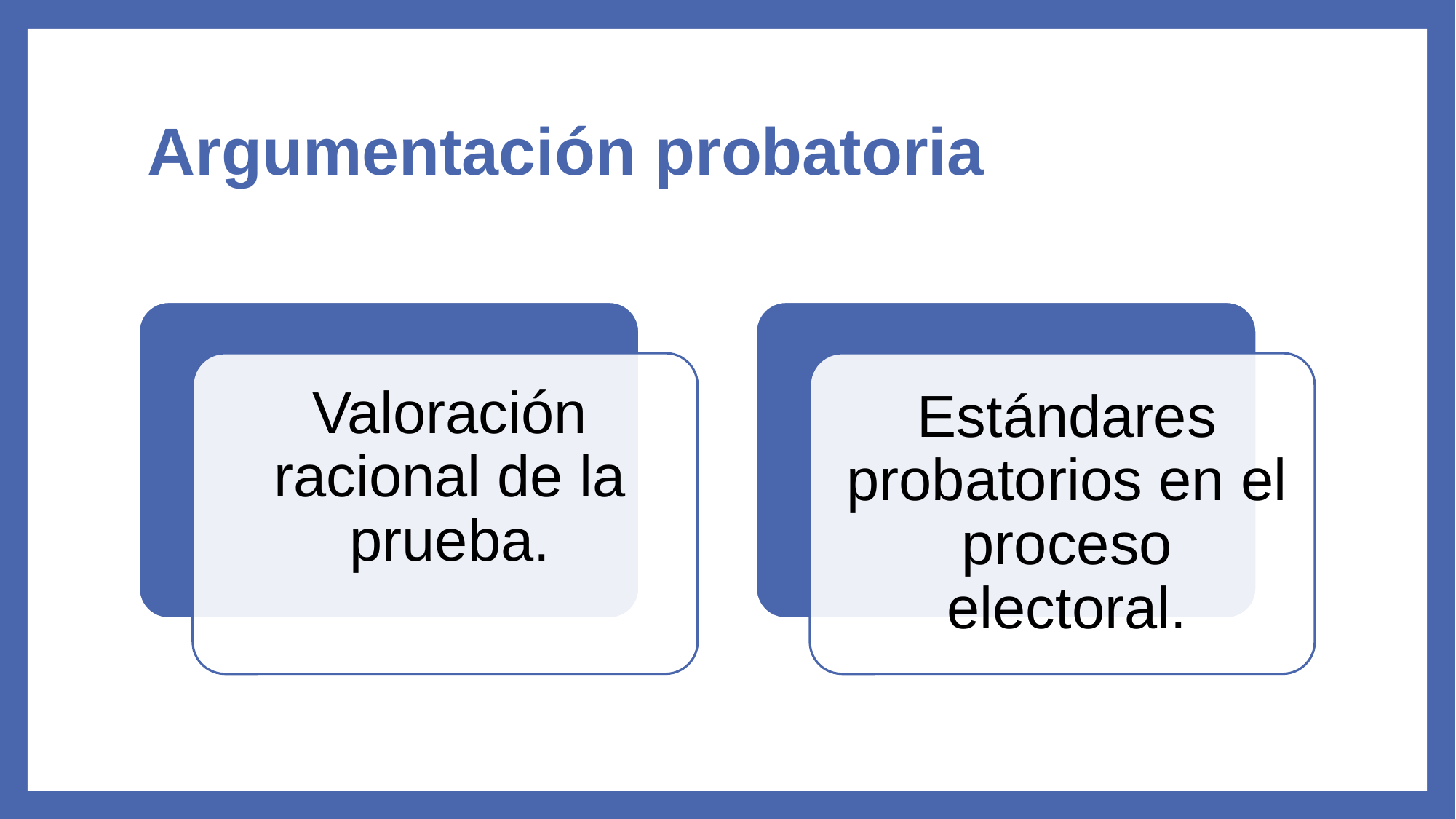

# Argumentación probatoria
Valoración racional de la prueba.
Estándares probatorios en el proceso electoral.